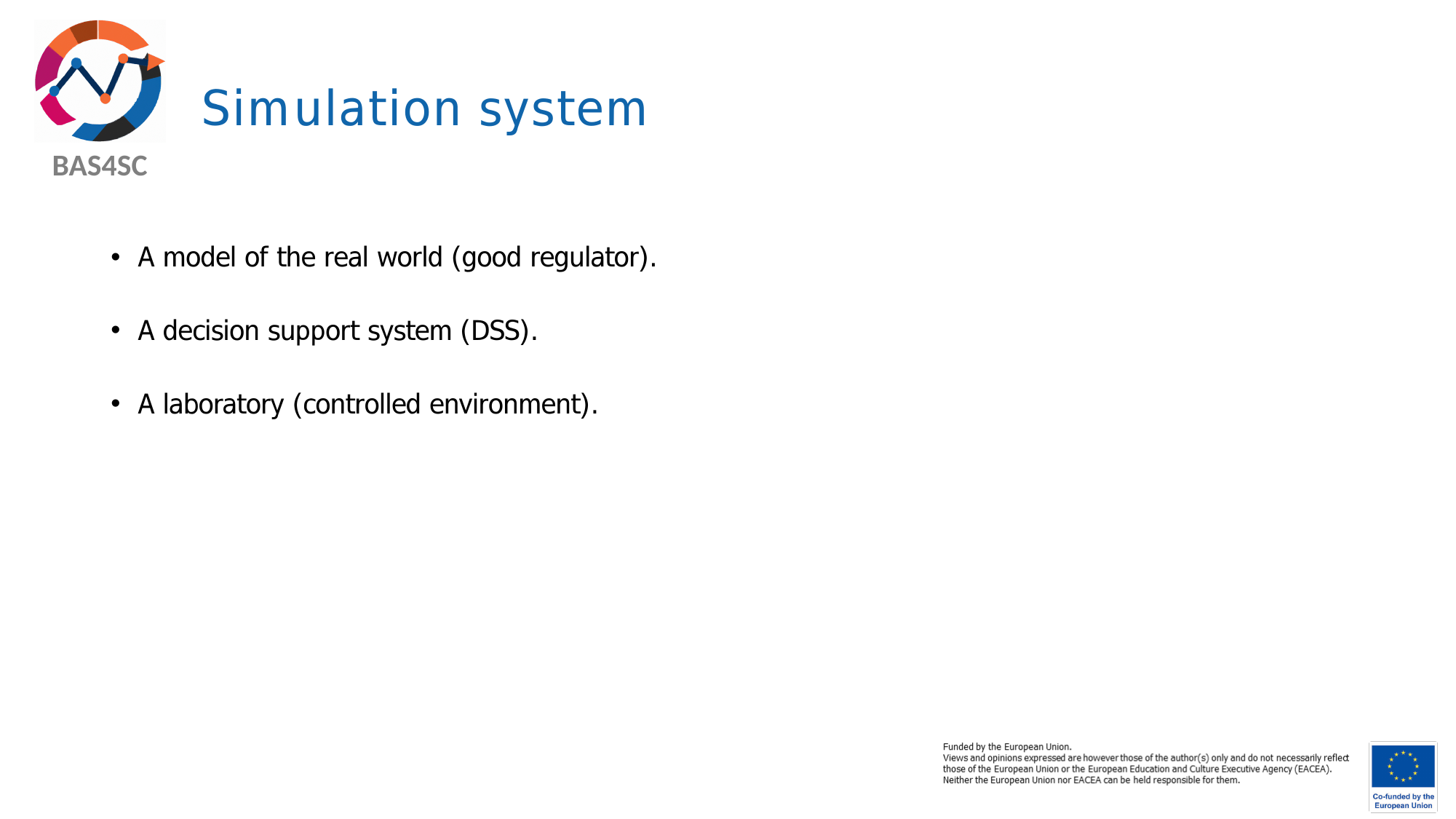

# Simulation system
A model of the real world (good regulator).
A decision support system (DSS).
A laboratory (controlled environment).